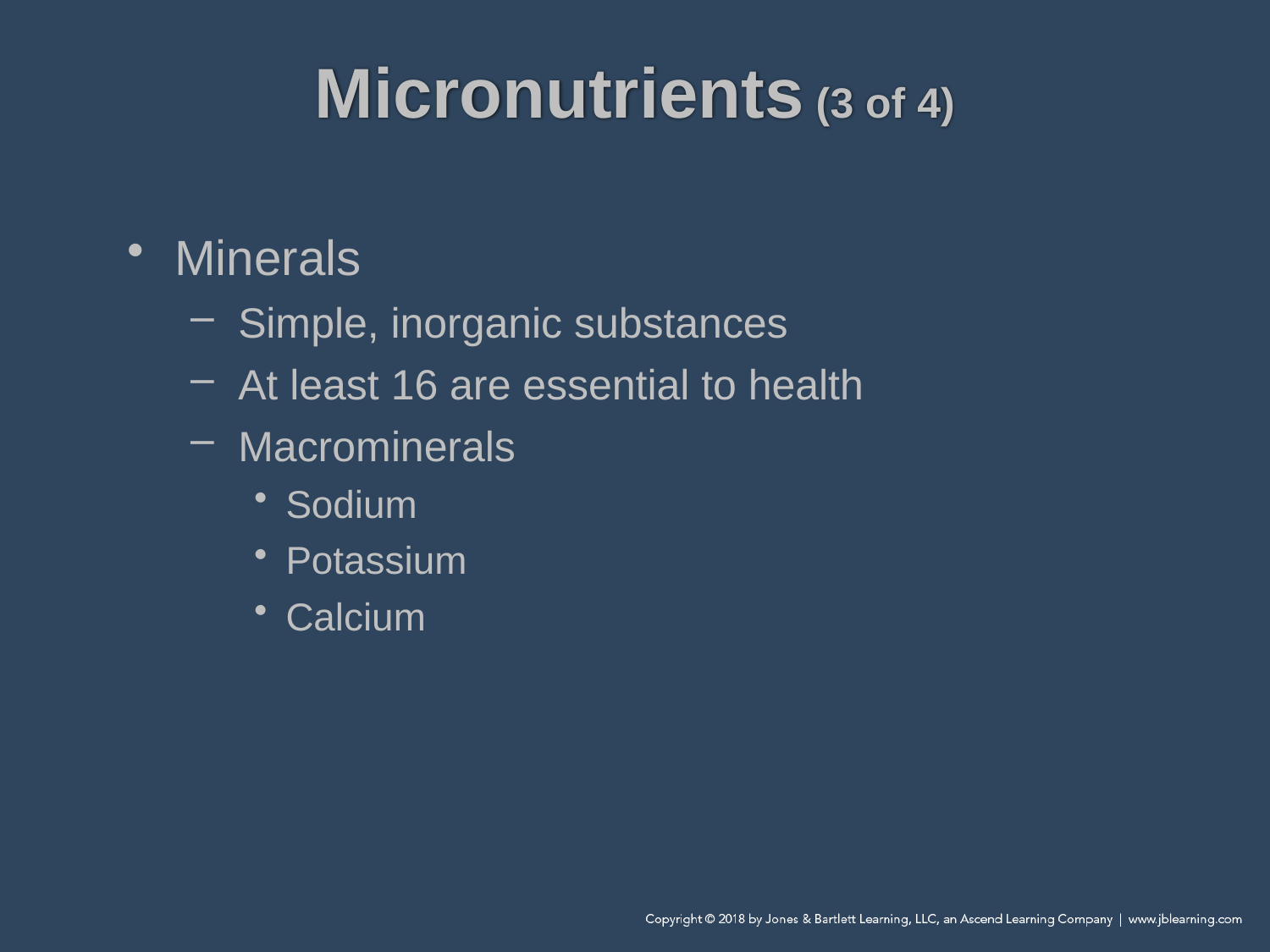

# Micronutrients (3 of 4)
Minerals
Simple, inorganic substances
At least 16 are essential to health
Macrominerals
Sodium
Potassium
Calcium